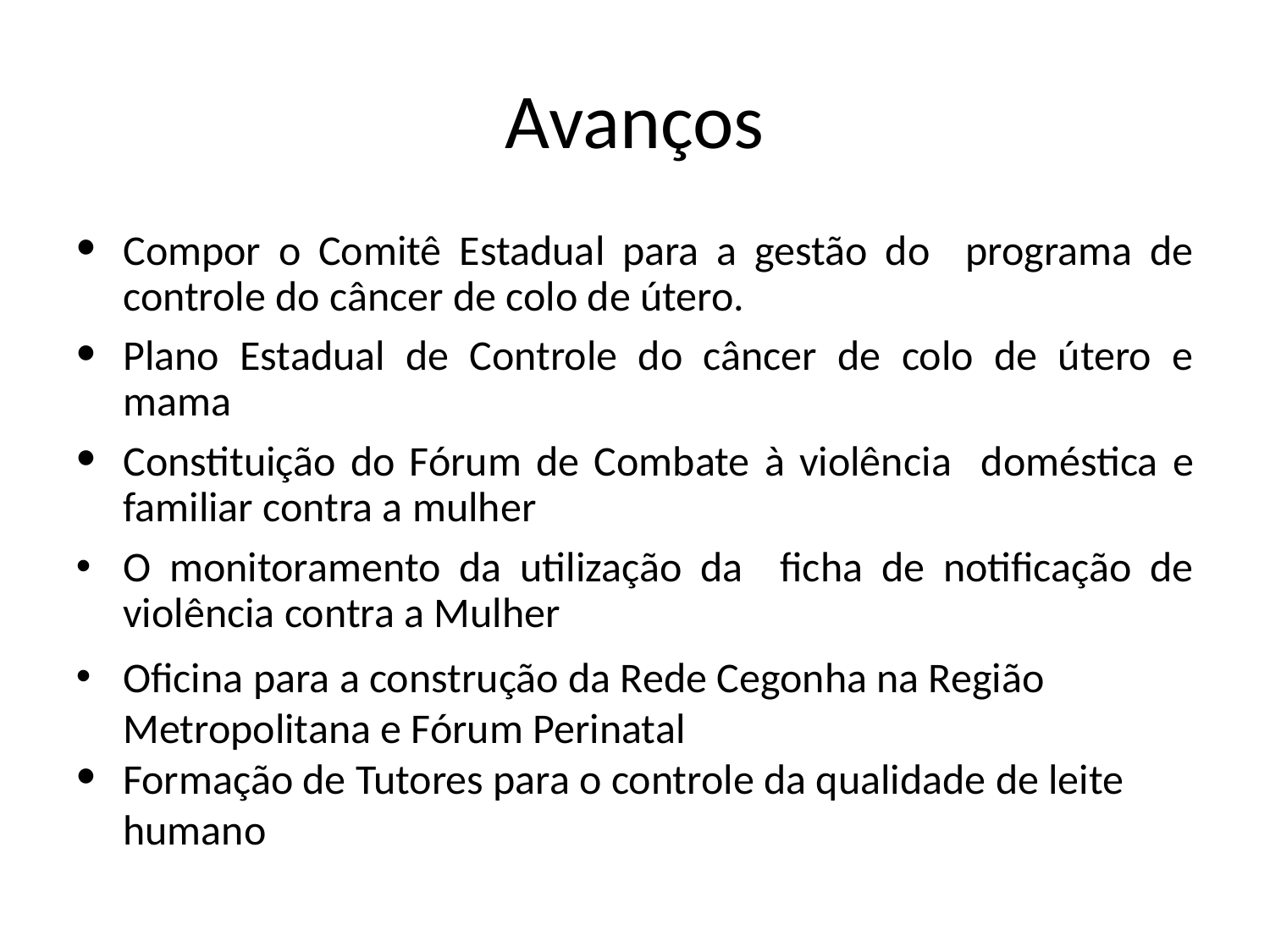

Avanços
Compor o Comitê Estadual para a gestão do  programa de controle do câncer de colo de útero.
Plano Estadual de Controle do câncer de colo de útero e mama
Constituição do Fórum de Combate à violência  doméstica e familiar contra a mulher
O monitoramento da utilização da  ficha de notificação de violência contra a Mulher
Oficina para a construção da Rede Cegonha na Região Metropolitana e Fórum Perinatal
Formação de Tutores para o controle da qualidade de leite humano